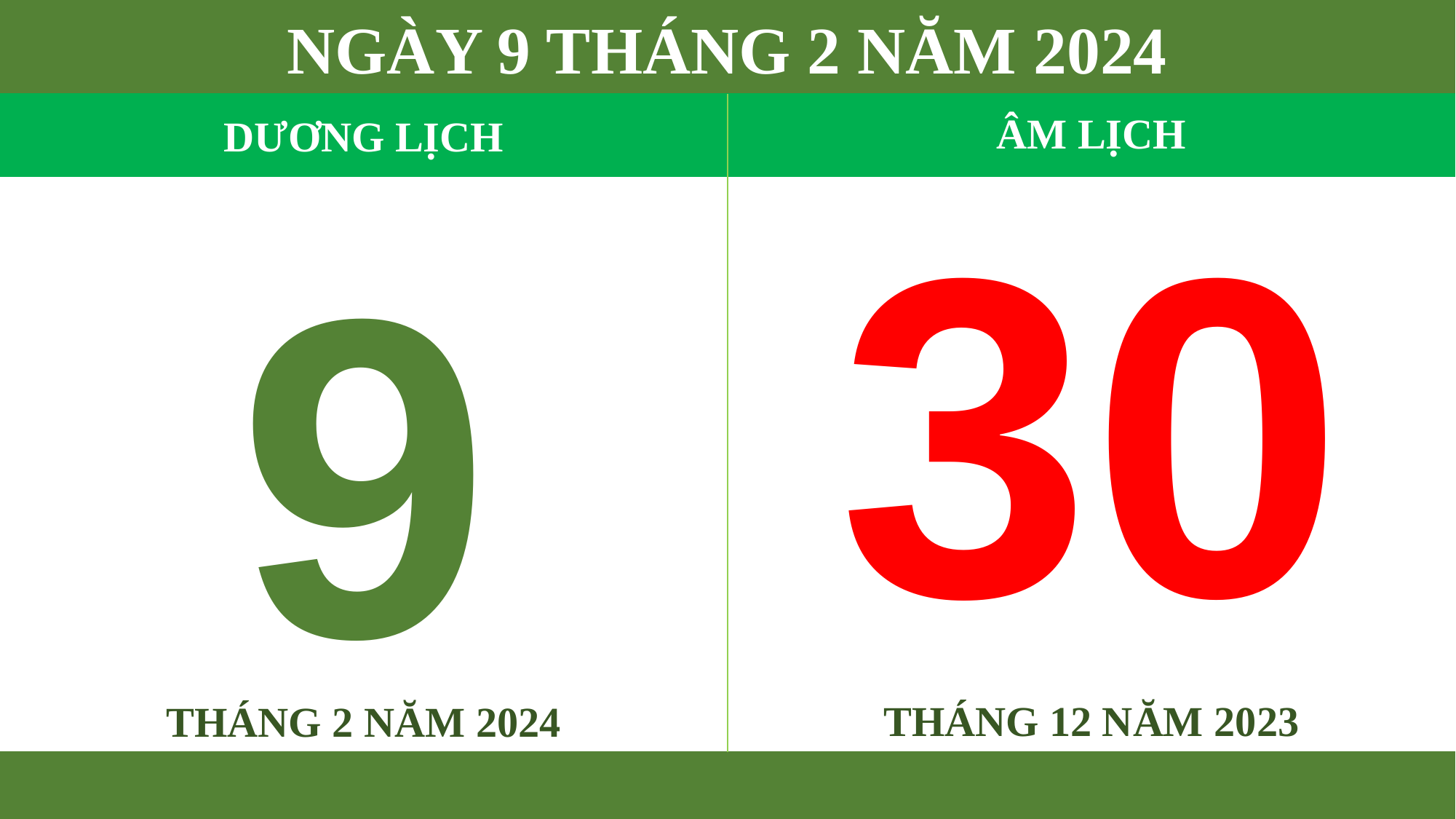

NGÀY 9 THÁNG 2 NĂM 2024

ÂM LỊCH
DƯƠNG LỊCH
30
9
THÁNG 12 NĂM 2023
THÁNG 2 NĂM 2024